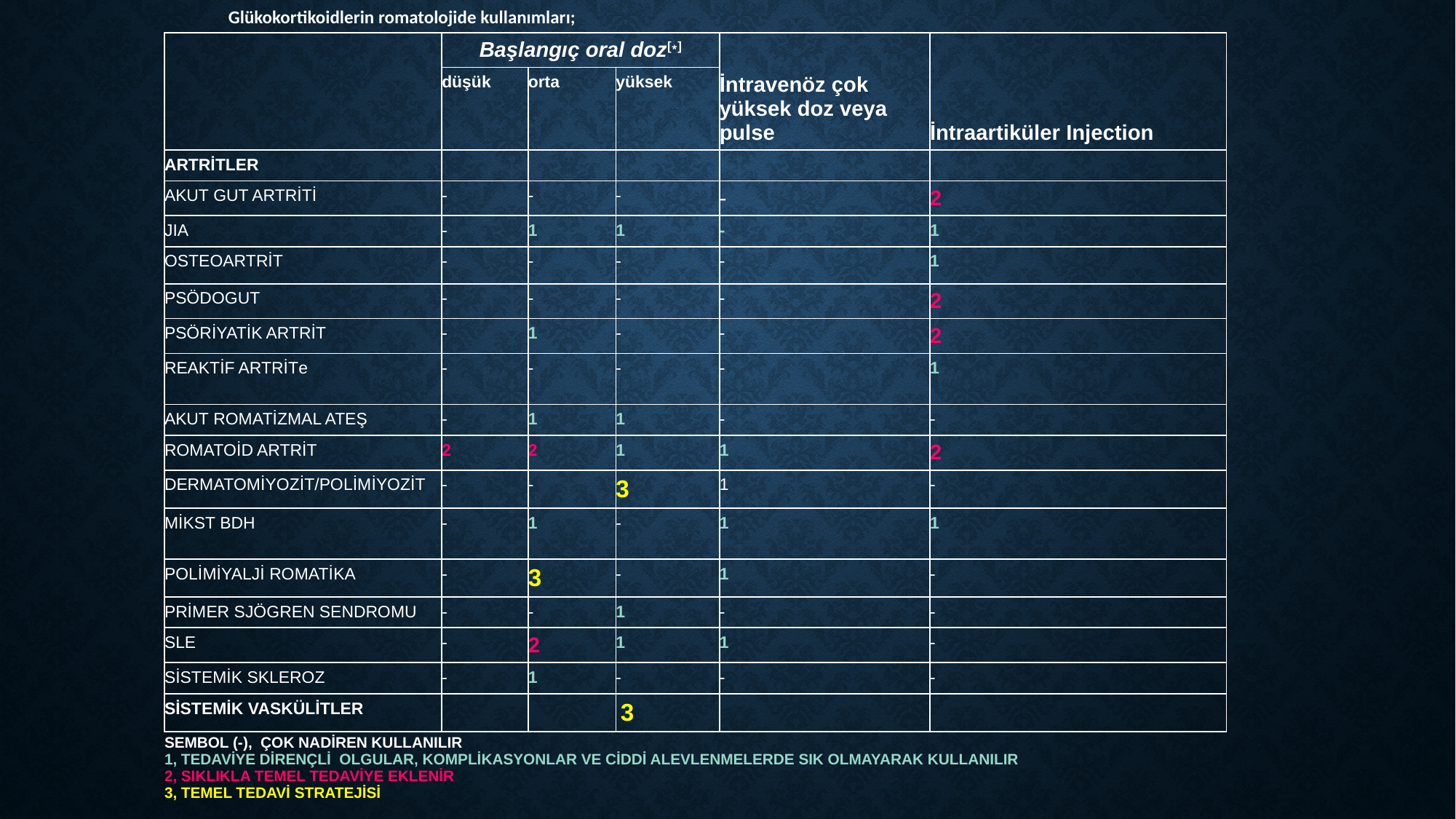

Glükokortikoidlerin romatolojide kullanımları;
|  | Başlangıç oral doz[∗] |  |  | İntravenöz çok yüksek doz veya pulse | İntraartiküler Injection |
| --- | --- | --- | --- | --- | --- |
|  | düşük | orta | yüksek |  |  |
| ARTRİTLER |  |  |  |  |  |
| AKUT GUT ARTRİTİ | - | - | - | - | 2 |
| JIA | - | 1 | 1 | - | 1 |
| OSTEOARTRİT | - | - | - | - | 1 |
| PSÖDOGUT | - | - | - | - | 2 |
| PSÖRİYATİK ARTRİT | - | 1 | - | - | 2 |
| REAKTİF ARTRİTe | - | - | - | - | 1 |
| AKUT ROMATİZMAL ATEŞ | - | 1 | 1 | - | - |
| ROMATOİD ARTRİT | 2 | 2 | 1 | 1 | 2 |
| DERMATOMİYOZİT/POLİMİYOZİT | - | - | 3 | 1 | - |
| MİKST BDH | - | 1 | - | 1 | 1 |
| POLİMİYALJİ ROMATİKA | - | 3 | - | 1 | - |
| PRİMER SJÖGREN SENDROMU | - | - | 1 | - | - |
| SLE | - | 2 | 1 | 1 | - |
| SİSTEMİK SKLEROZ | - | 1 | - | - | - |
| SİSTEMİK VASKÜLİTLER |  |  | 3 |  |  |
| SEMBOL (-), ÇOK NADİREN KULLANILIR 1, TEDAVİYE DİRENÇLİ OLGULAR, KOMPLİKASYONLAR VE CİDDİ ALEVLENMELERDE SIK OLMAYARAK KULLANILIR 2, SIKLIKLA TEMEL TEDAVİYE EKLENİR 3, TEMEL TEDAVİ STRATEJİSİ |
| --- |